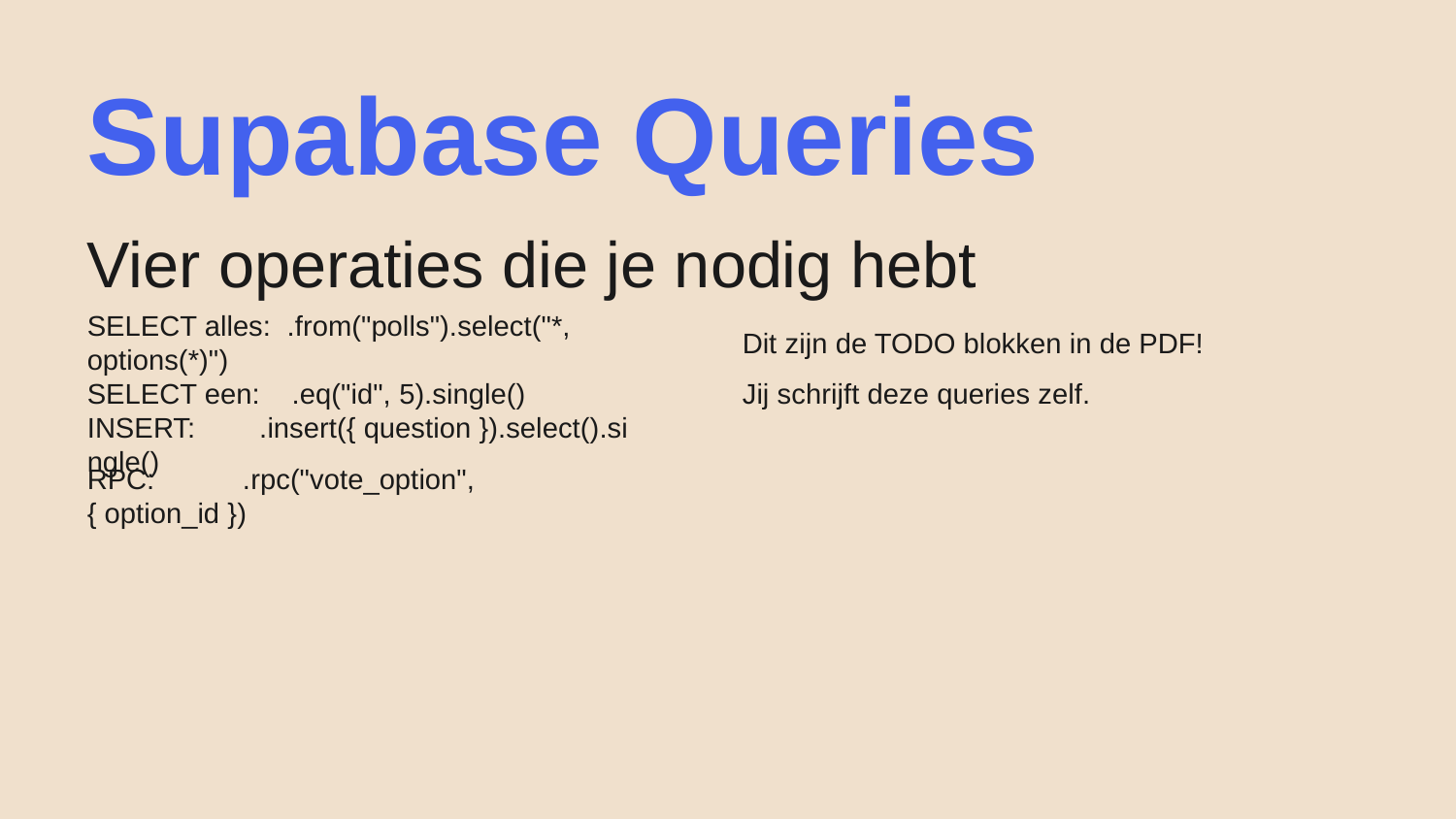

Supabase Queries

Vier operaties die je nodig hebt
SELECT alles:  .from("polls").select("*, options(*)")
Dit zijn de TODO blokken in de PDF!
SELECT een:    .eq("id", 5).single()
Jij schrijft deze queries zelf.
INSERT:        .insert({ question }).select().single()

RPC:           .rpc("vote_option", { option_id })